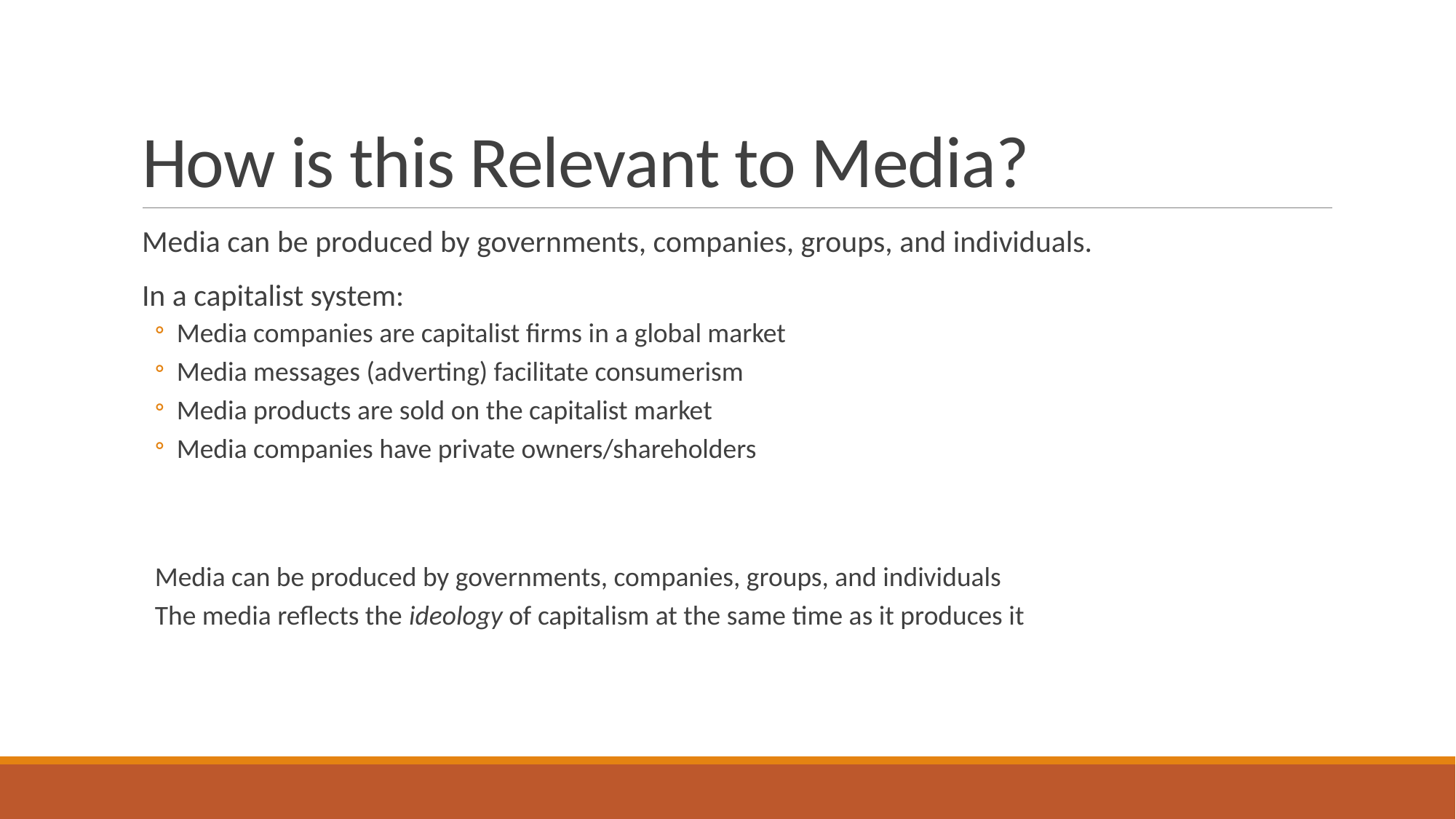

# How is this Relevant to Media?
Media can be produced by governments, companies, groups, and individuals.
In a capitalist system:
Media companies are capitalist firms in a global market
Media messages (adverting) facilitate consumerism
Media products are sold on the capitalist market
Media companies have private owners/shareholders

Media can be produced by governments, companies, groups, and individuals
The media reflects the ideology of capitalism at the same time as it produces it